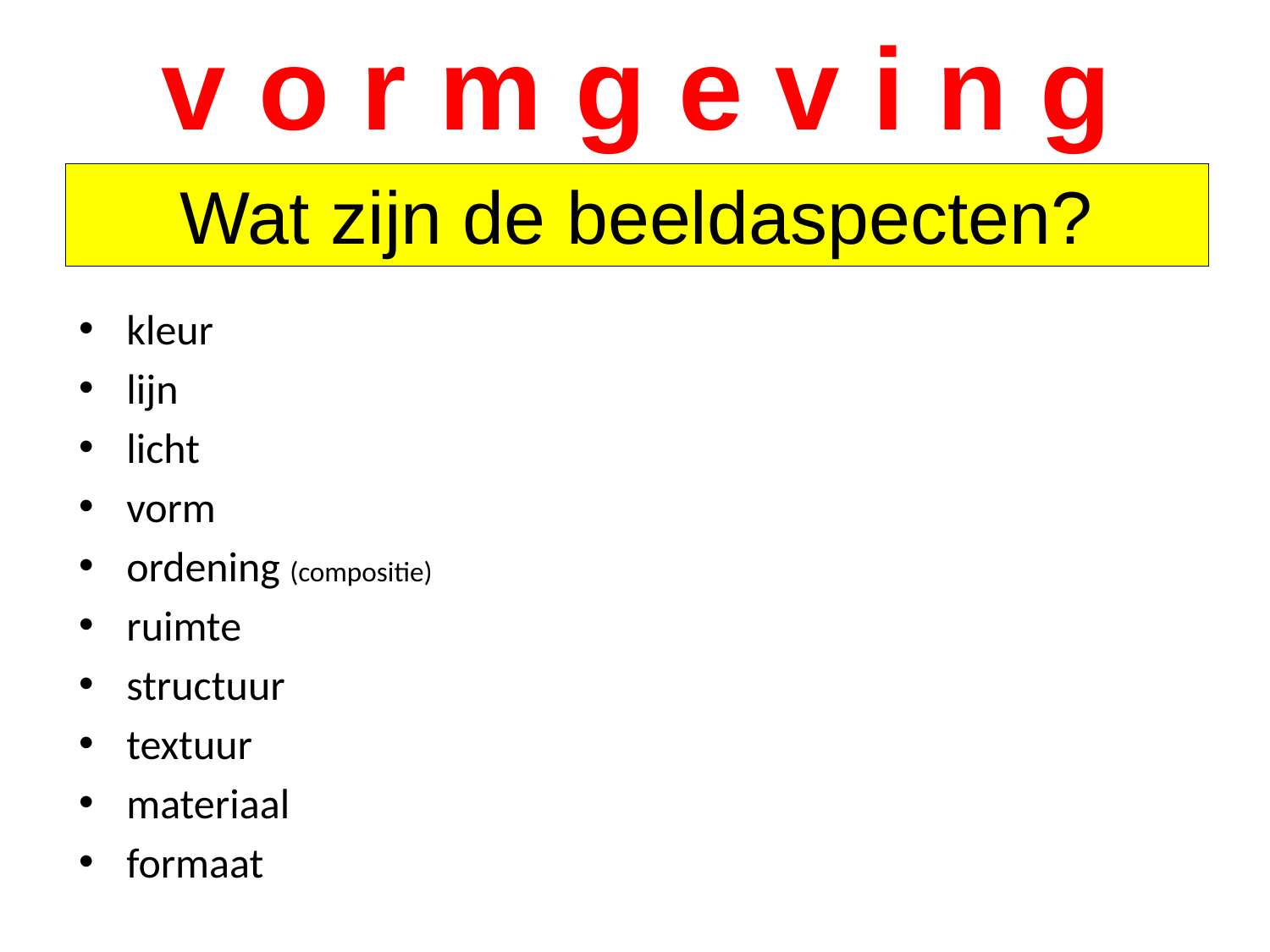

# v o r m g e v i n g
Wat zijn de beeldaspecten?
kleur
lijn
licht
vorm
ordening (compositie)
ruimte
structuur
textuur
materiaal
formaat